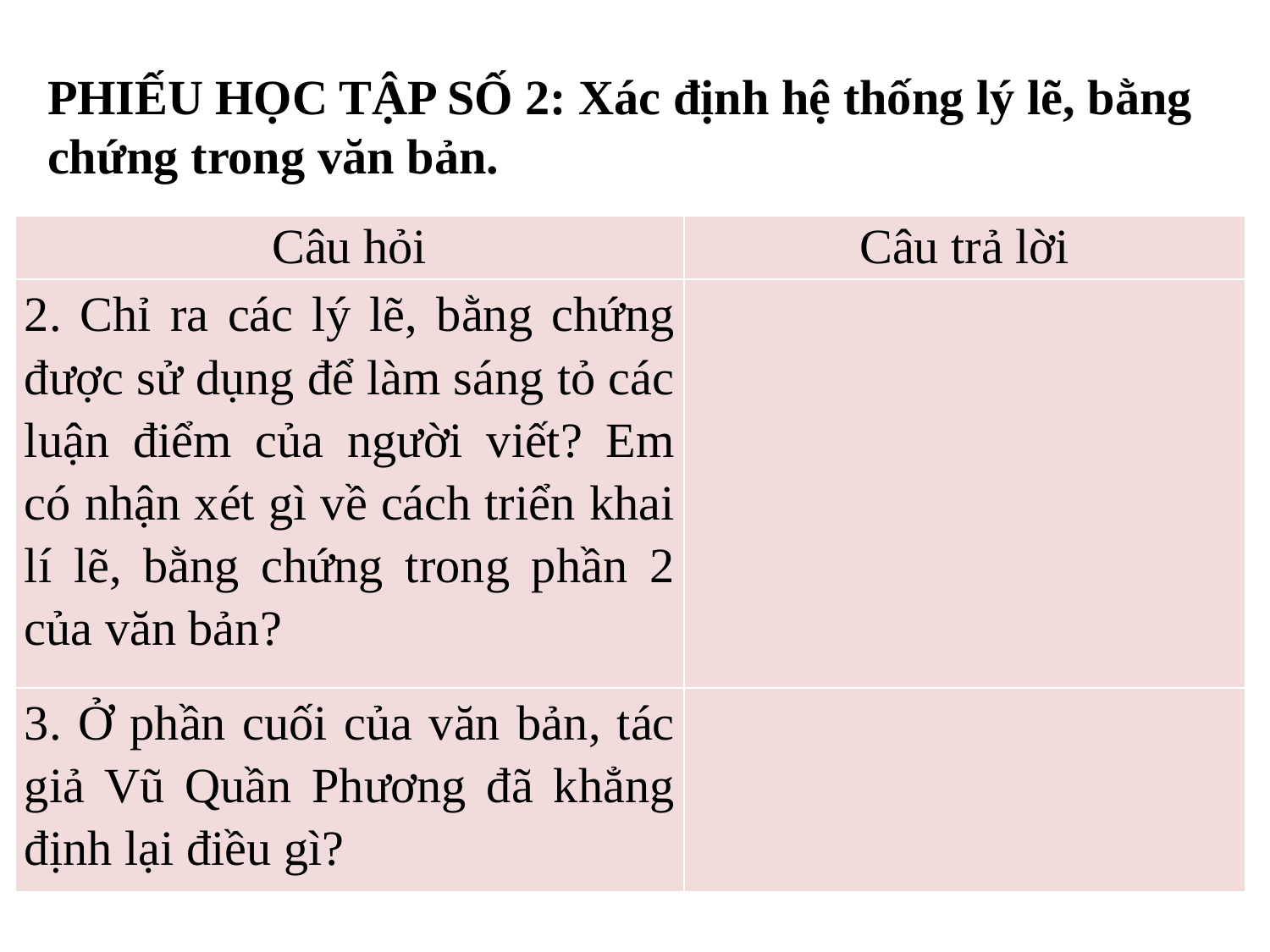

PHIẾU HỌC TẬP SỐ 2: Xác định hệ thống lý lẽ, bằng chứng trong văn bản.

| Câu hỏi | Câu trả lời |
| --- | --- |
| 2. Chỉ ra các lý lẽ, bằng chứng được sử dụng để làm sáng tỏ các luận điểm của người viết? Em có nhận xét gì về cách triển khai lí lẽ, bằng chứng trong phần 2 của văn bản? |  |
| 3. Ở phần cuối của văn bản, tác giả Vũ Quần Phương đã khẳng định lại điều gì? |  |